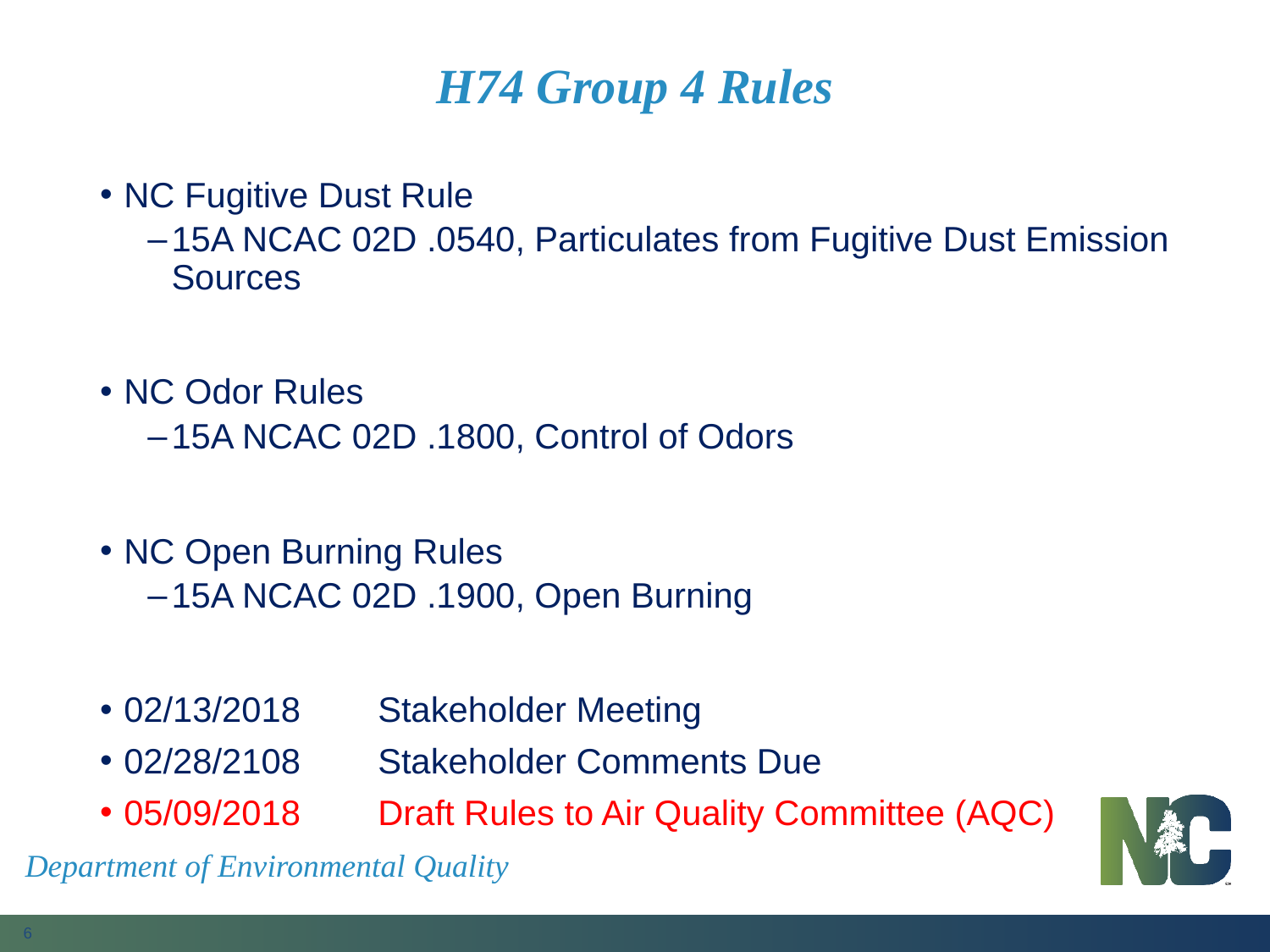

# H74 Group 4 Rules
NC Fugitive Dust Rule
15A NCAC 02D .0540, Particulates from Fugitive Dust Emission Sources

NC Odor Rules
15A NCAC 02D .1800, Control of Odors

NC Open Burning Rules
15A NCAC 02D .1900, Open Burning

02/13/2018	Stakeholder Meeting
02/28/2108	Stakeholder Comments Due
05/09/2018	Draft Rules to Air Quality Committee (AQC)

Department of Environmental Quality
6